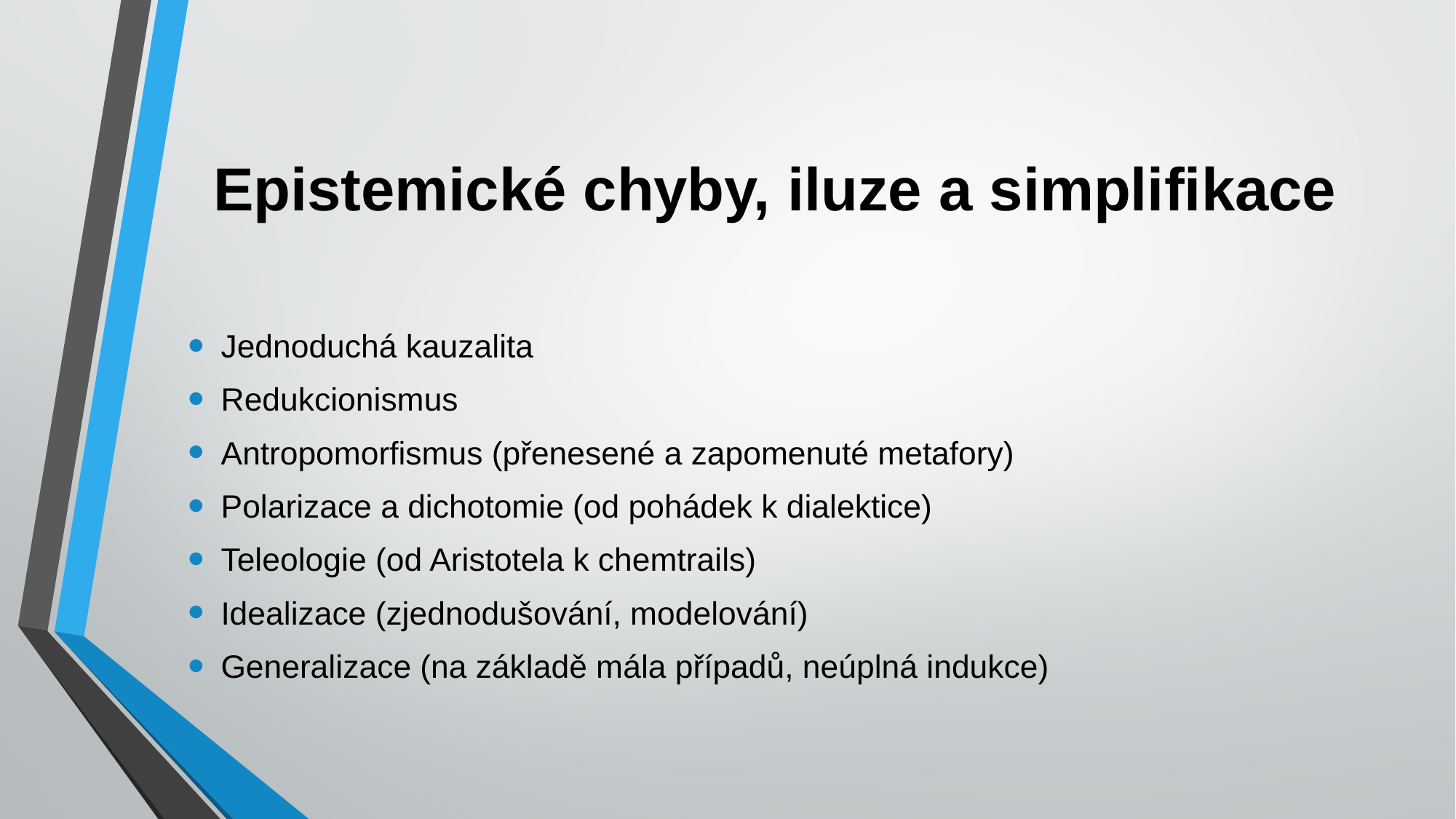

# Epistemické chyby, iluze a simplifikace
Jednoduchá kauzalita
Redukcionismus
Antropomorfismus (přenesené a zapomenuté metafory)
Polarizace a dichotomie (od pohádek k dialektice)
Teleologie (od Aristotela k chemtrails)
Idealizace (zjednodušování, modelování)
Generalizace (na základě mála případů, neúplná indukce)